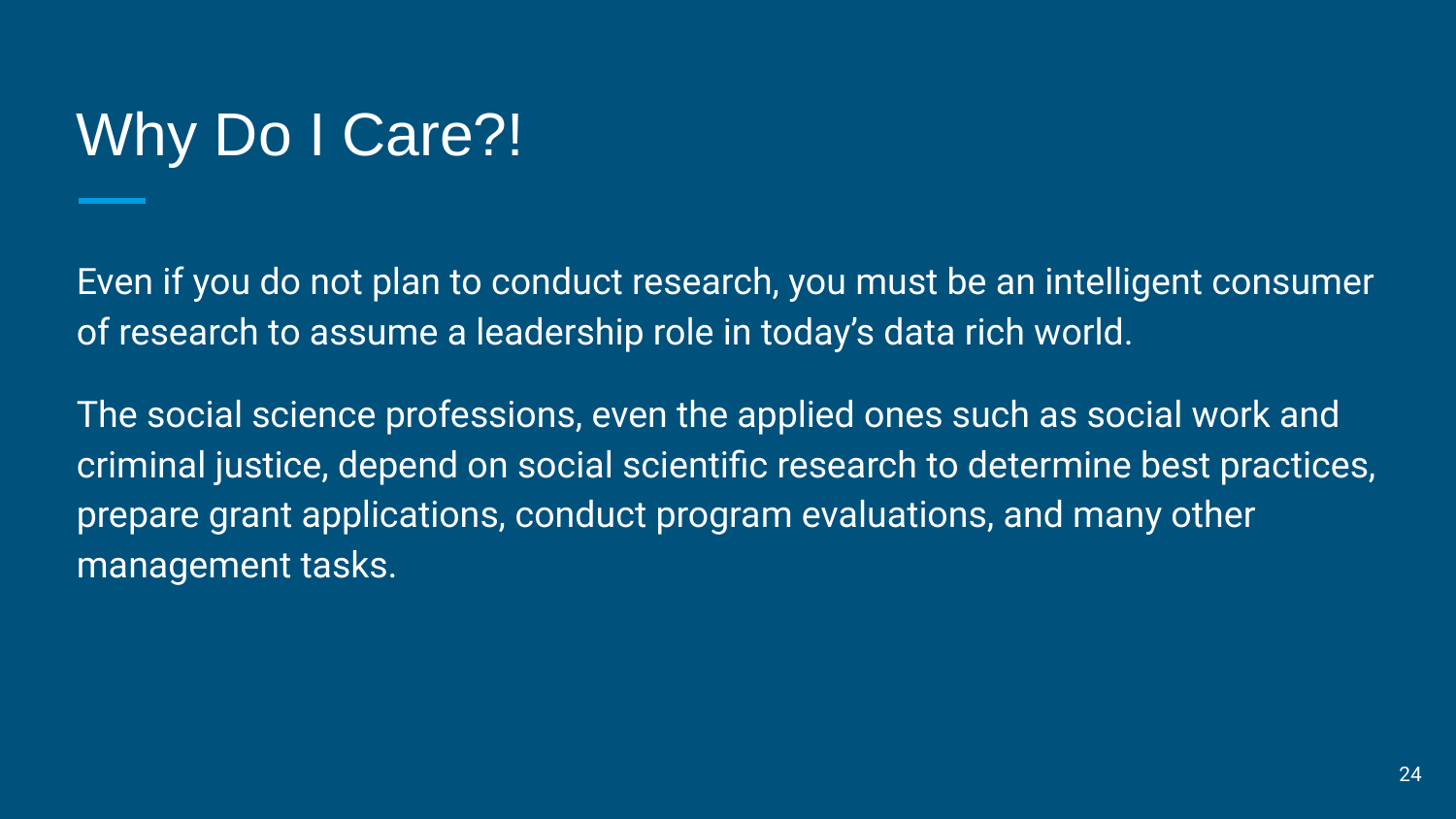

# Why Do I Care?!
Even if you do not plan to conduct research, you must be an intelligent consumer of research to assume a leadership role in today’s data rich world.
The social science professions, even the applied ones such as social work and criminal justice, depend on social scientific research to determine best practices, prepare grant applications, conduct program evaluations, and many other management tasks.
24